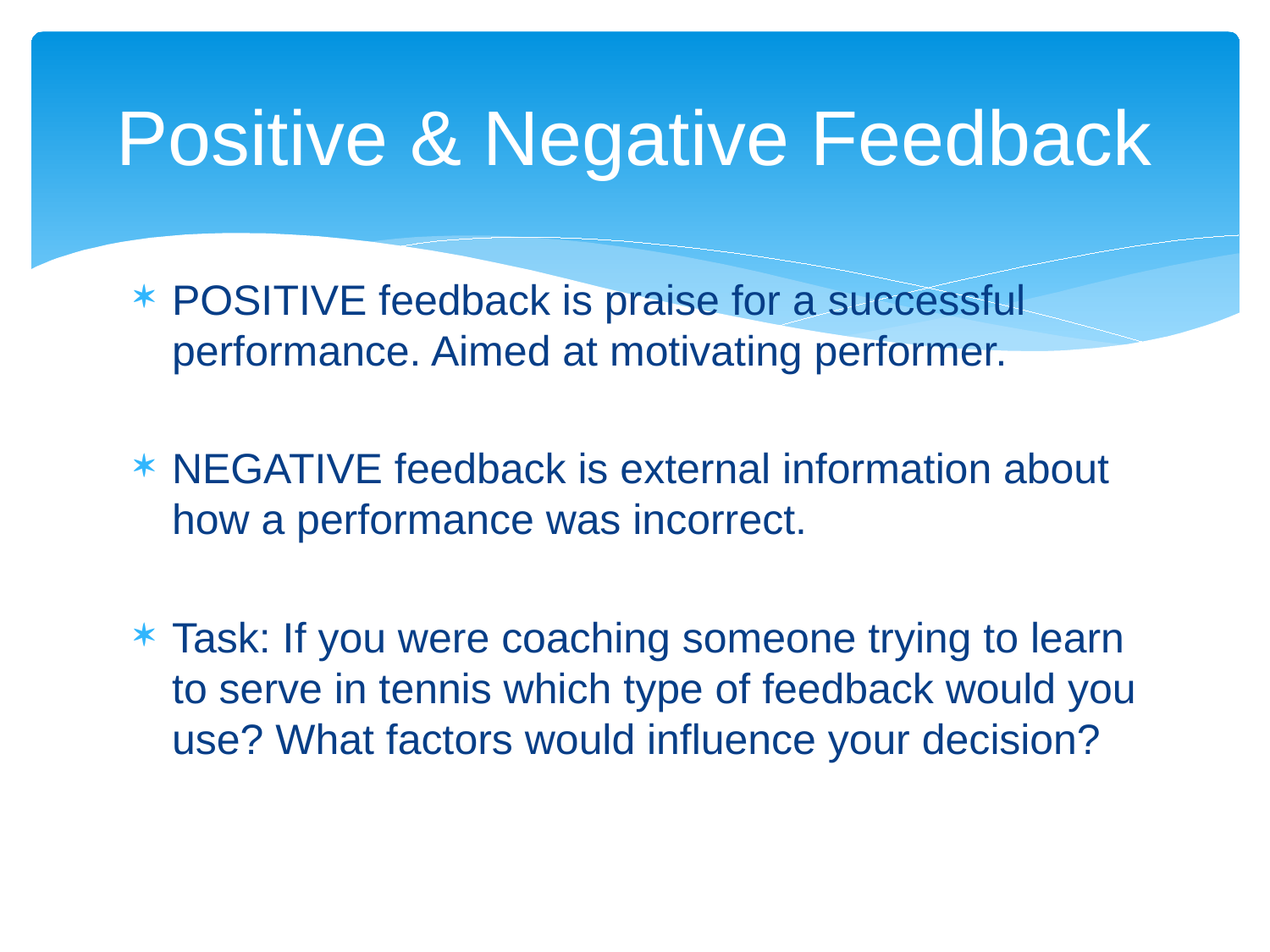

# Positive & Negative Feedback
POSITIVE feedback is praise for a successful performance. Aimed at motivating performer.

NEGATIVE feedback is external information about how a performance was incorrect.

Task: If you were coaching someone trying to learn to serve in tennis which type of feedback would you use? What factors would influence your decision?